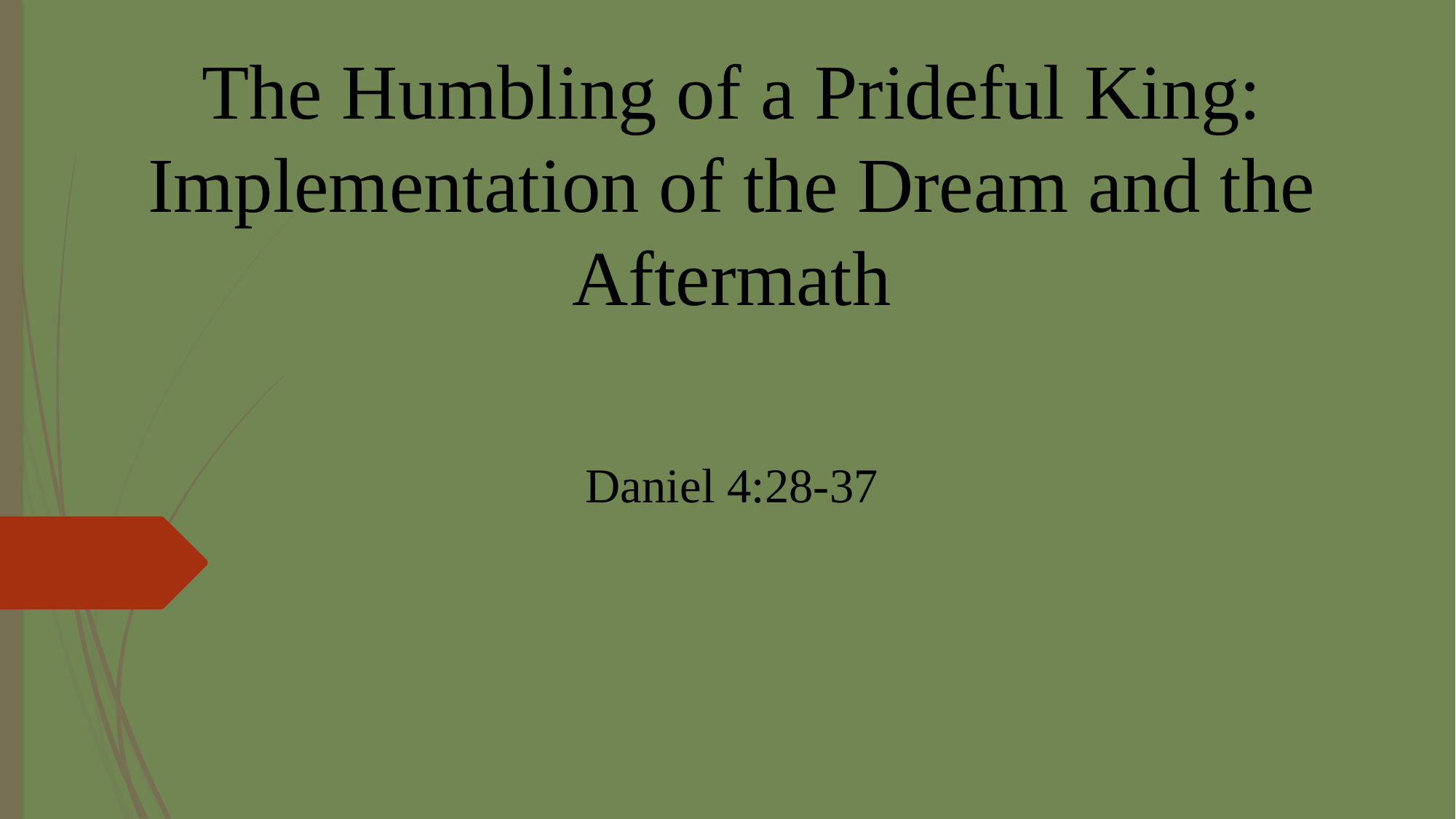

# The Humbling of a Prideful King: Implementation of the Dream and the Aftermath

Daniel 4:28-37